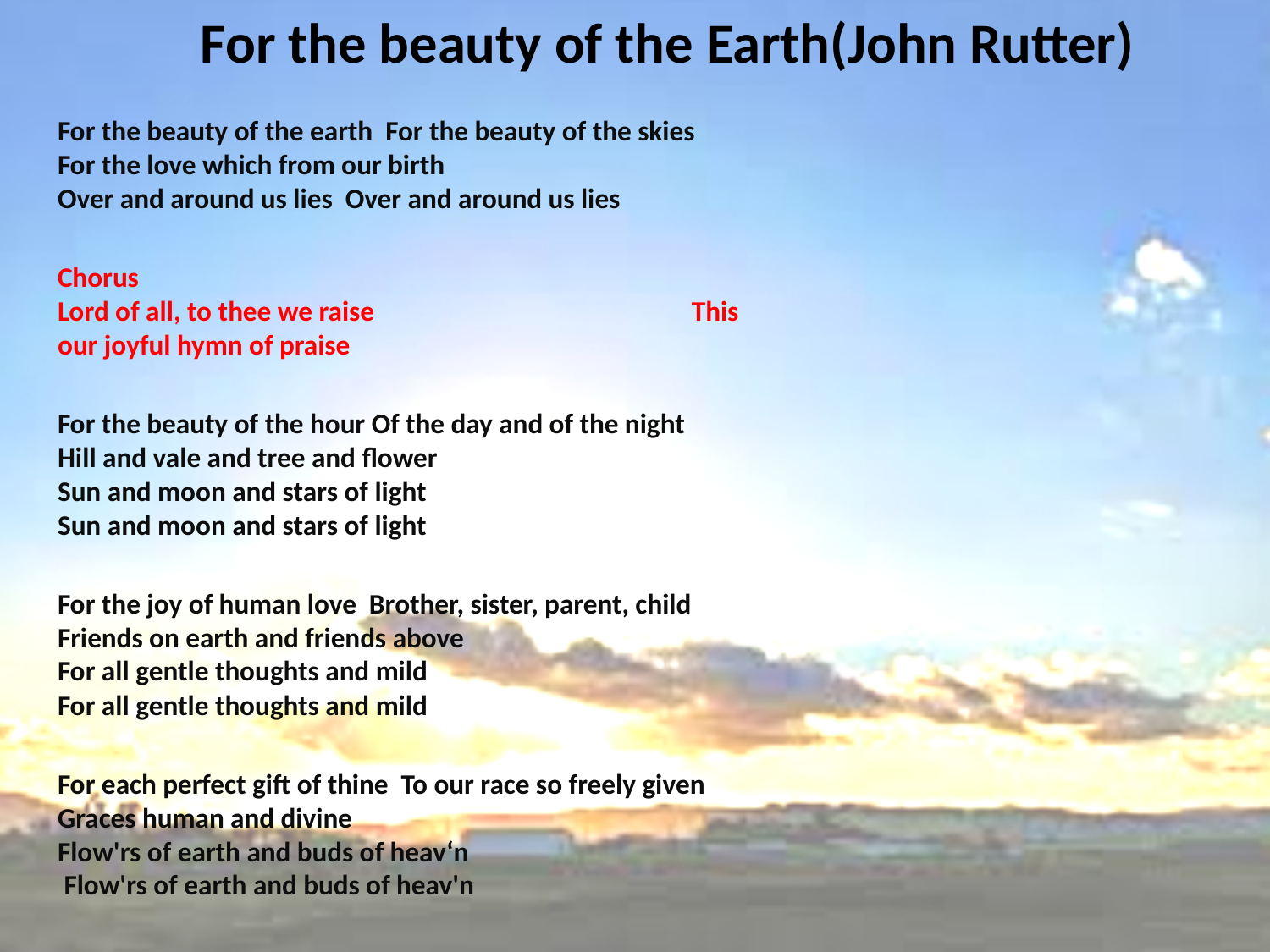

# For the beauty of the Earth(John Rutter)
For the beauty of the earth  For the beauty of the skies    For the love which from our birth                                        Over and around us lies  Over and around us lies

Chorus                                                                                       Lord of all, to thee we raise                                                  This our joyful hymn of praise

For the beauty of the hour Of the day and of the night   Hill and vale and tree and flower                                                Sun and moon and stars of light                                                 Sun and moon and stars of light

For the joy of human love  Brother, sister, parent, child Friends on earth and friends above                                      For all gentle thoughts and mild                                               For all gentle thoughts and mild

For each perfect gift of thine  To our race so freely given     Graces human and divine                                                              Flow'rs of earth and buds of heav‘n                                            Flow'rs of earth and buds of heav'n